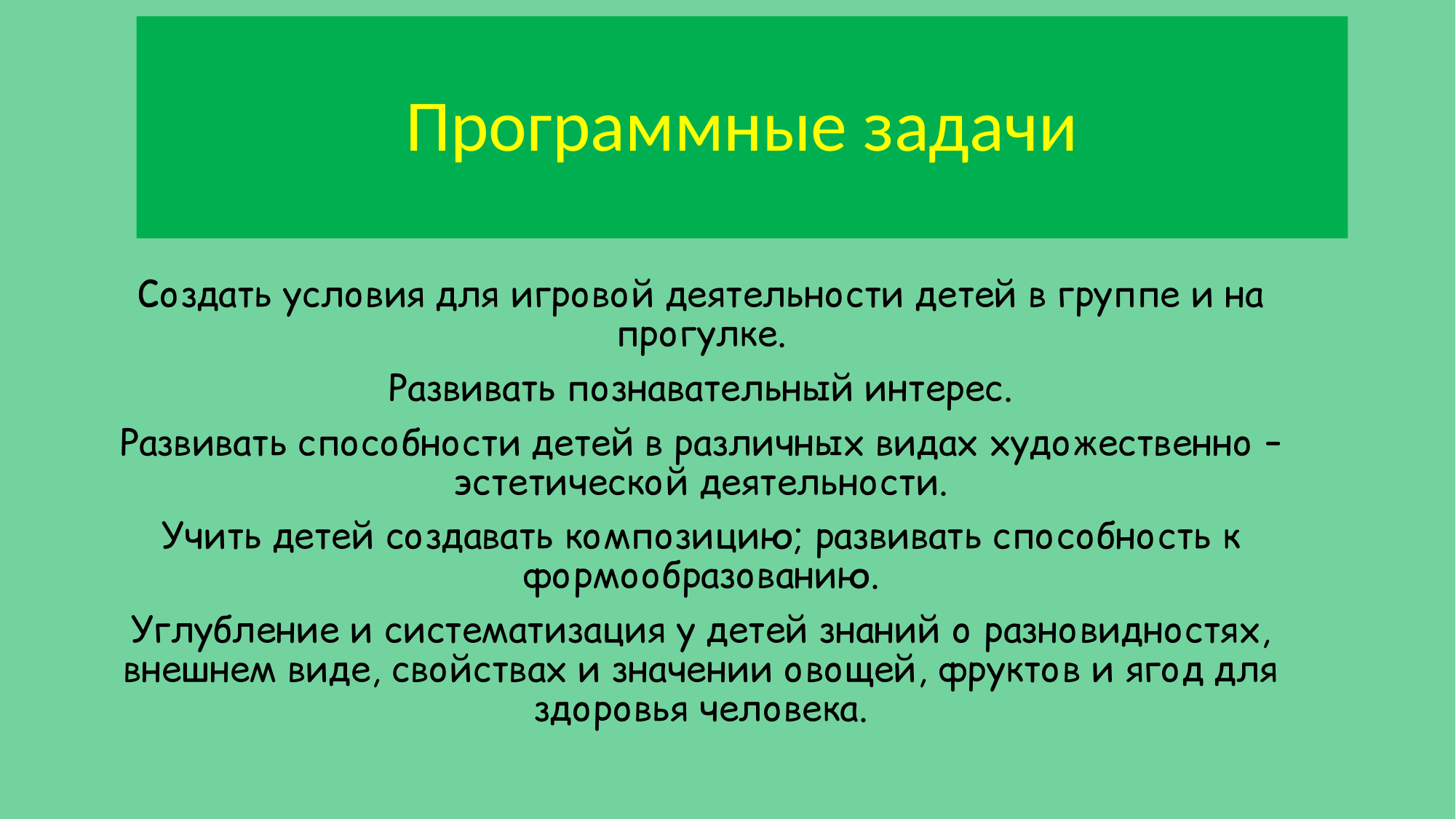

# Программные задачи
Создать условия для игровой деятельности детей в группе и на прогулке.
Развивать познавательный интерес.
Развивать способности детей в различных видах художественно – эстетической деятельности.
Учить детей создавать композицию; развивать способность к формообразованию.
Углубление и систематизация у детей знаний о разновидностях, внешнем виде, свойствах и значении овощей, фруктов и ягод для здоровья человека.